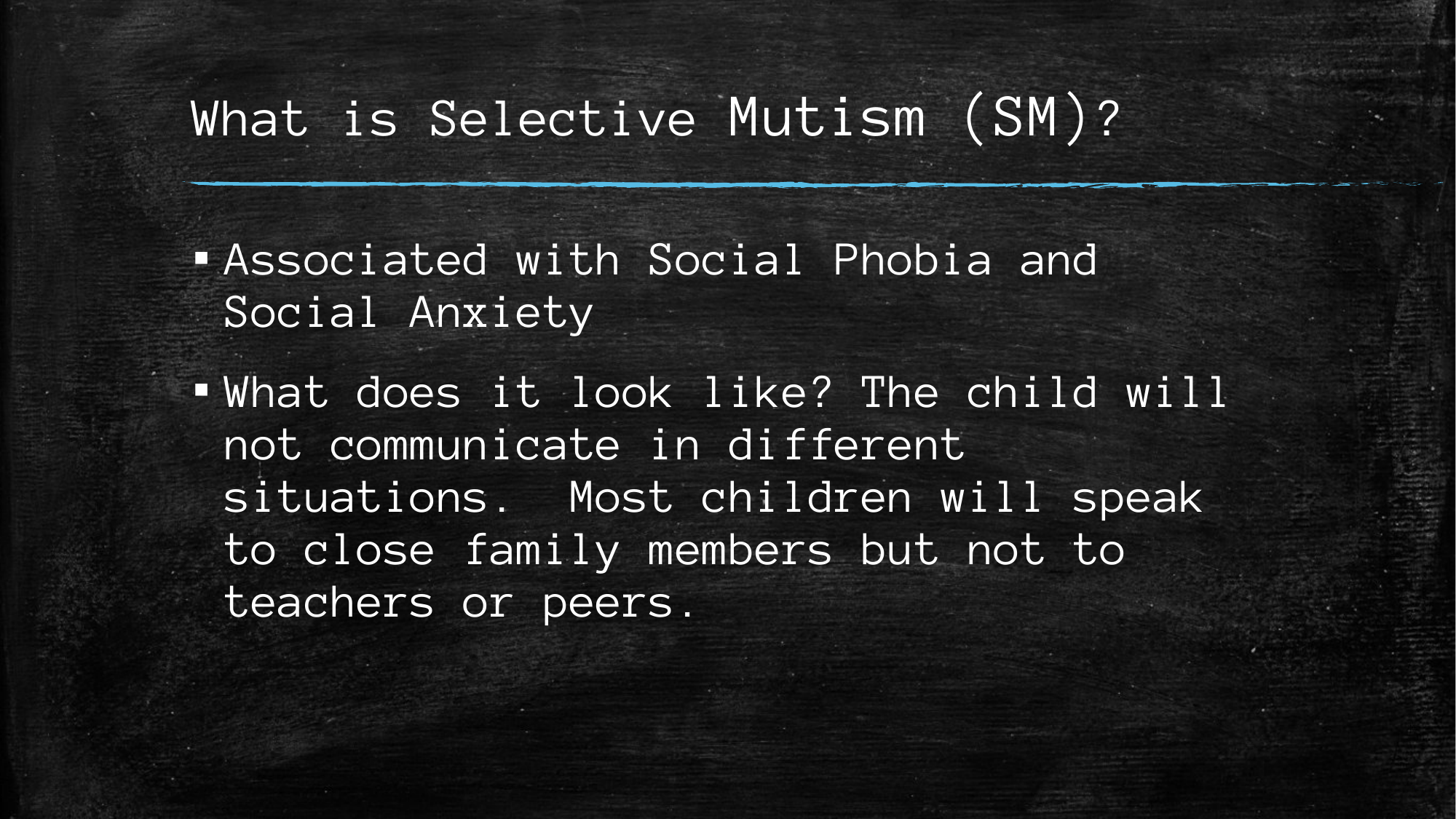

# What is Selective Mutism (SM)?
Associated with Social Phobia and Social Anxiety
What does it look like? The child will not communicate in different situations.  Most children will speak to close family members but not to teachers or peers.